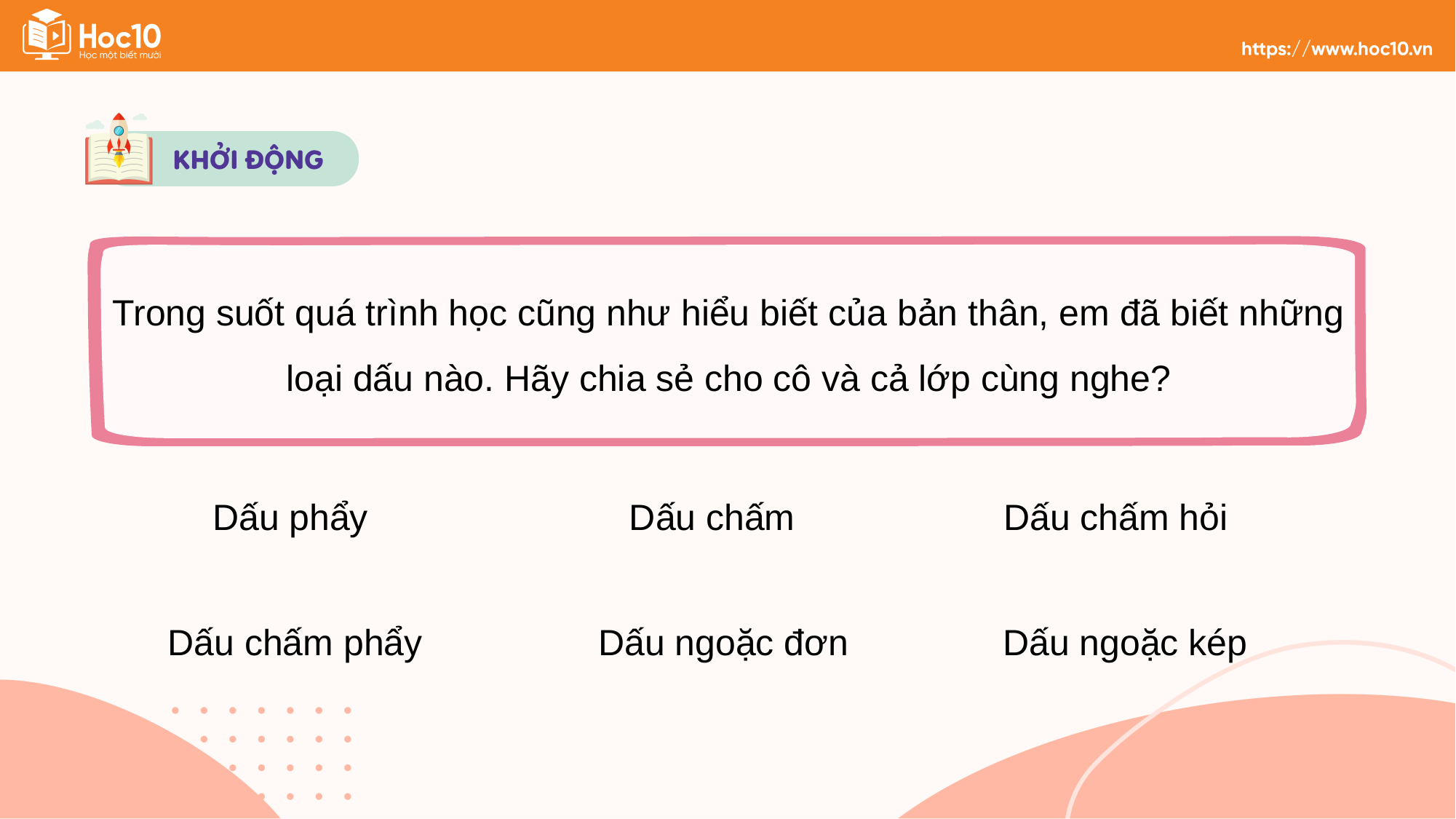

Trong suốt quá trình học cũng như hiểu biết của bản thân, em đã biết những loại dấu nào. Hãy chia sẻ cho cô và cả lớp cùng nghe?
Dấu phẩy
Dấu chấm
Dấu chấm hỏi
Dấu chấm phẩy
Dấu ngoặc đơn
Dấu ngoặc kép